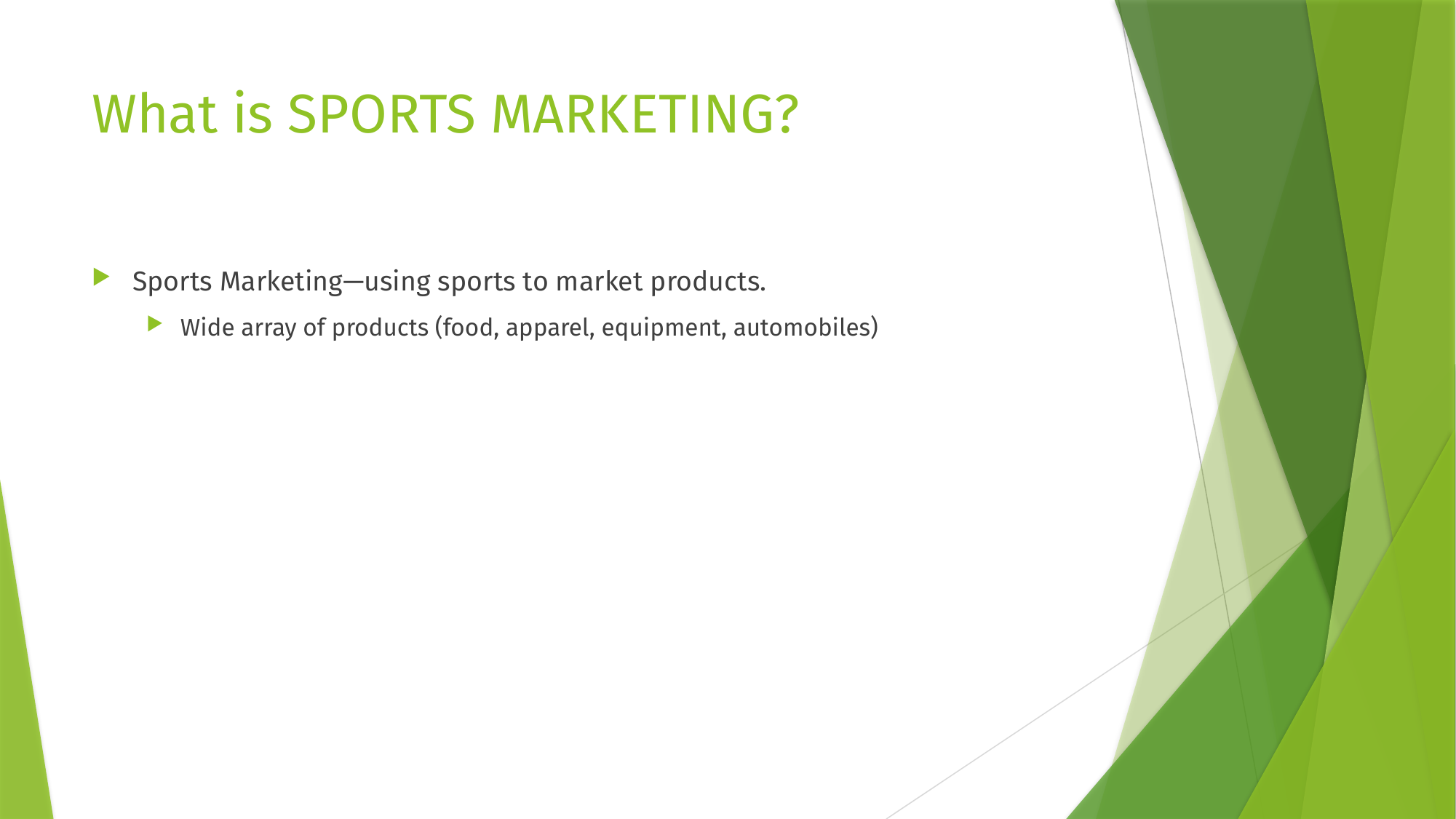

# What is SPORTS MARKETING?
Sports Marketing—using sports to market products.
Wide array of products (food, apparel, equipment, automobiles)